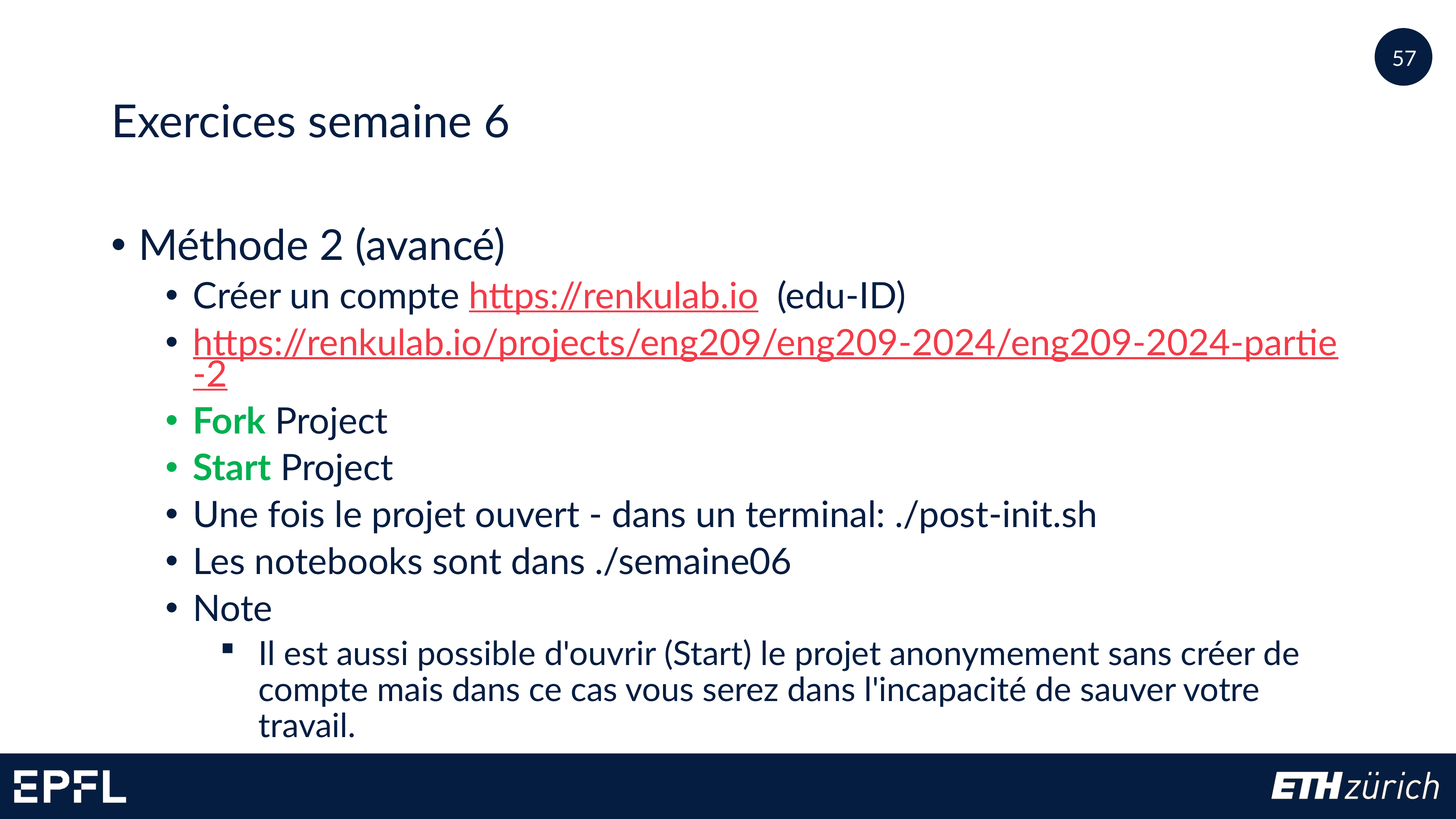

57
# Exercices semaine 6
Méthode 2 (avancé)
Créer un compte https://renkulab.io  (edu-ID)
https://renkulab.io/projects/eng209/eng209-2024/eng209-2024-partie-2
Fork Project
Start Project
Une fois le projet ouvert - dans un terminal: ./post-init.sh
Les notebooks sont dans ./semaine06
Note
Il est aussi possible d'ouvrir (Start) le projet anonymement sans créer de compte mais dans ce cas vous serez dans l'incapacité de sauver votre travail.